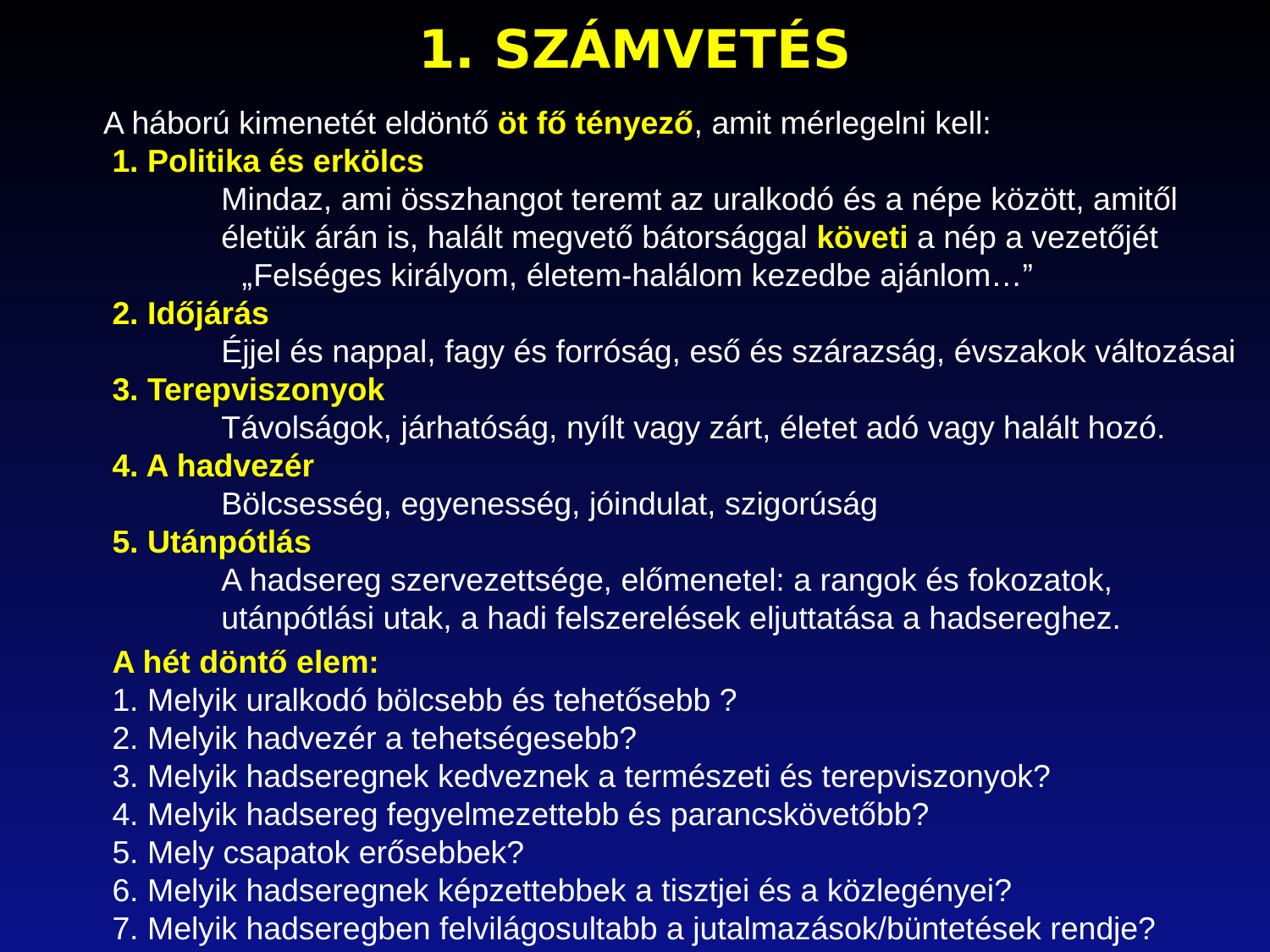

1. SZÁMVETÉS
	 A háború kimenetét eldöntő öt fő tényező, amit mérlegelni kell:
	  1. Politika és erkölcs
		Mindaz, ami összhangot teremt az uralkodó és a népe között, amitől          		életük árán is, halált megvető bátorsággal követi a nép a vezetőjét
                               „Felséges királyom, életem-halálom kezedbe ajánlom…”
	  2. Időjárás
		Éjjel és nappal, fagy és forróság, eső és szárazság, évszakok változásai
	  3. Terepviszonyok
		Távolságok, járhatóság, nyílt vagy zárt, életet adó vagy halált hozó.
	  4. A hadvezér
		Bölcsesség, egyenesség, jóindulat, szigorúság
	  5. Utánpótlás
		A hadsereg szervezettsége, előmenetel: a rangok és fokozatok, 			utánpótlási utak, a hadi felszerelések eljuttatása a hadsereghez.

	  A hét döntő elem:
	  1. Melyik uralkodó bölcsebb és tehetősebb ?
	  2. Melyik hadvezér a tehetségesebb?
	  3. Melyik hadseregnek kedveznek a természeti és terepviszonyok?
	  4. Melyik hadsereg fegyelmezettebb és parancskövetőbb?
	  5. Mely csapatok erősebbek?
	  6. Melyik hadseregnek képzettebbek a tisztjei és a közlegényei?
	  7. Melyik hadseregben felvilágosultabb a jutalmazások/büntetések rendje?